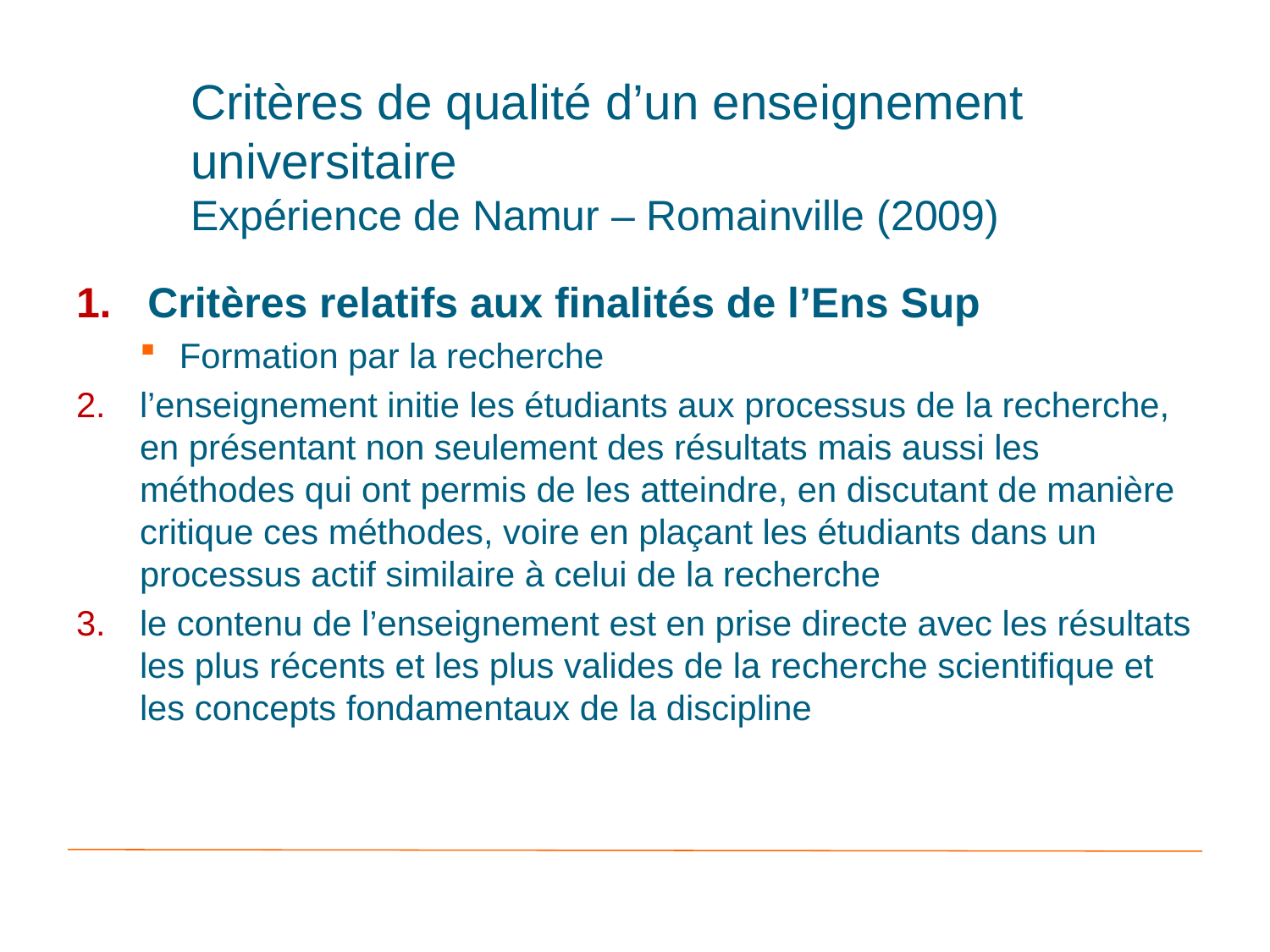

# Critères de qualité d’un enseignement universitaire Expérience de Namur – Romainville (2009)
Critères relatifs aux finalités de l’Ens Sup
Formation par la recherche
l’enseignement initie les étudiants aux processus de la recherche, en présentant non seulement des résultats mais aussi les méthodes qui ont permis de les atteindre, en discutant de manière critique ces méthodes, voire en plaçant les étudiants dans un processus actif similaire à celui de la recherche
le contenu de l’enseignement est en prise directe avec les résultats les plus récents et les plus valides de la recherche scientifique et les concepts fondamentaux de la discipline